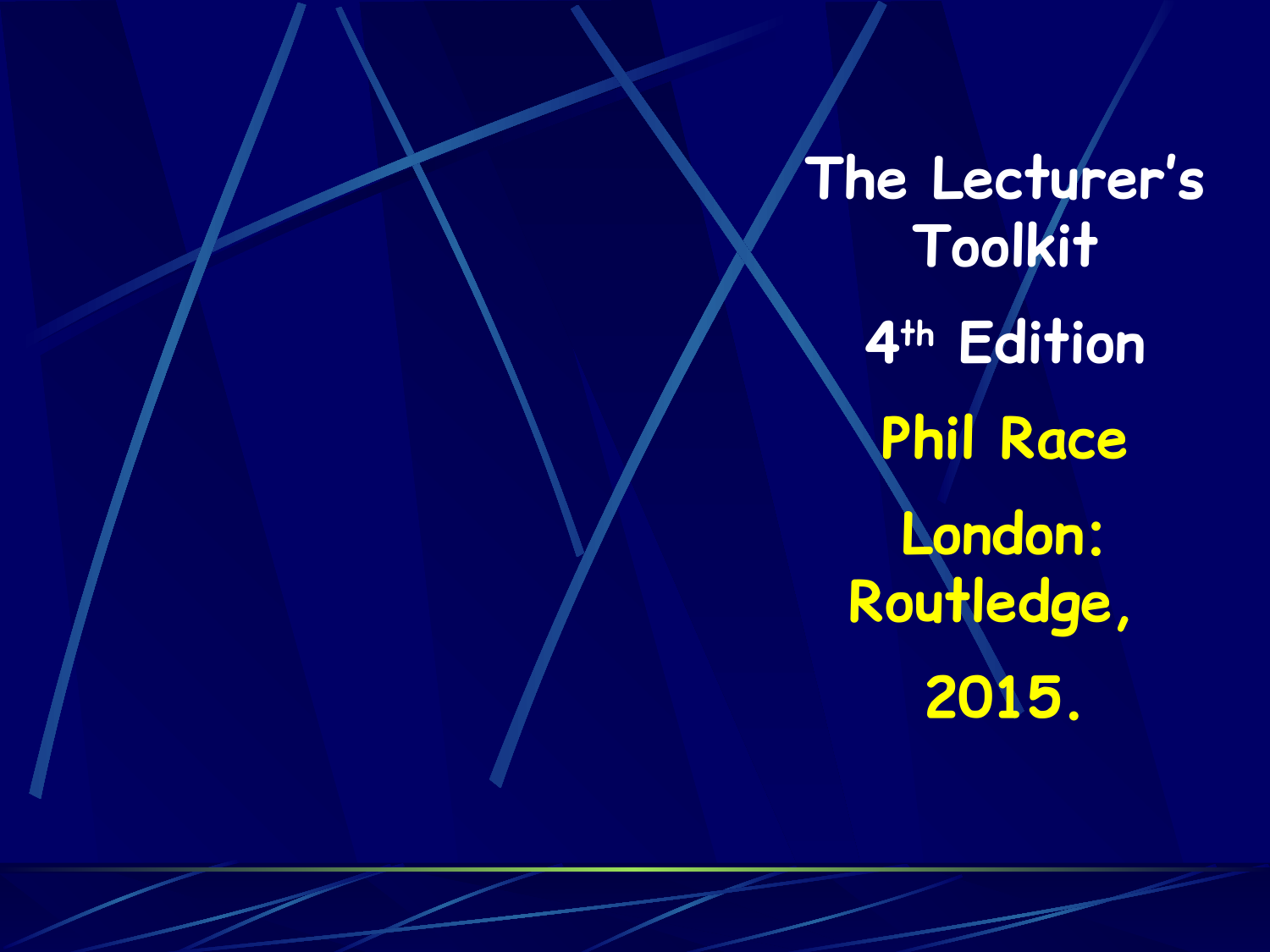

The Lecturer’s Toolkit
4th Edition
Phil Race
London: Routledge,
2015.